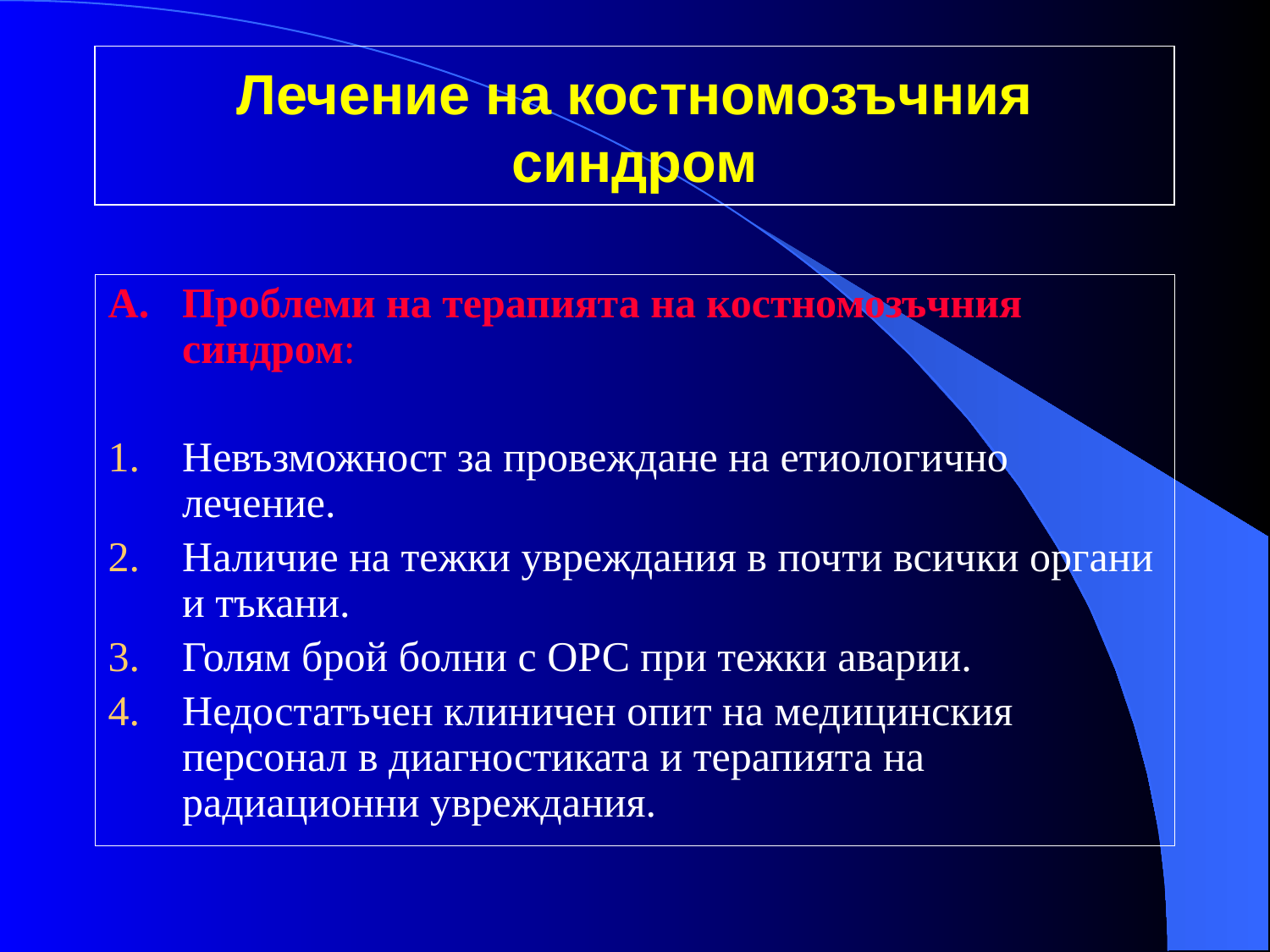

# Лечение на костномозъчния синдром
Проблеми на терапията на костномозъчния синдром:

Невъзможност за провеждане на етиологично лечение.
Наличие на тежки увреждания в почти всички органи и тъкани.
Голям брой болни с ОРС при тежки аварии.
Недостатъчен клиничен опит на медицинския персонал в диагностиката и терапията на радиационни увреждания.